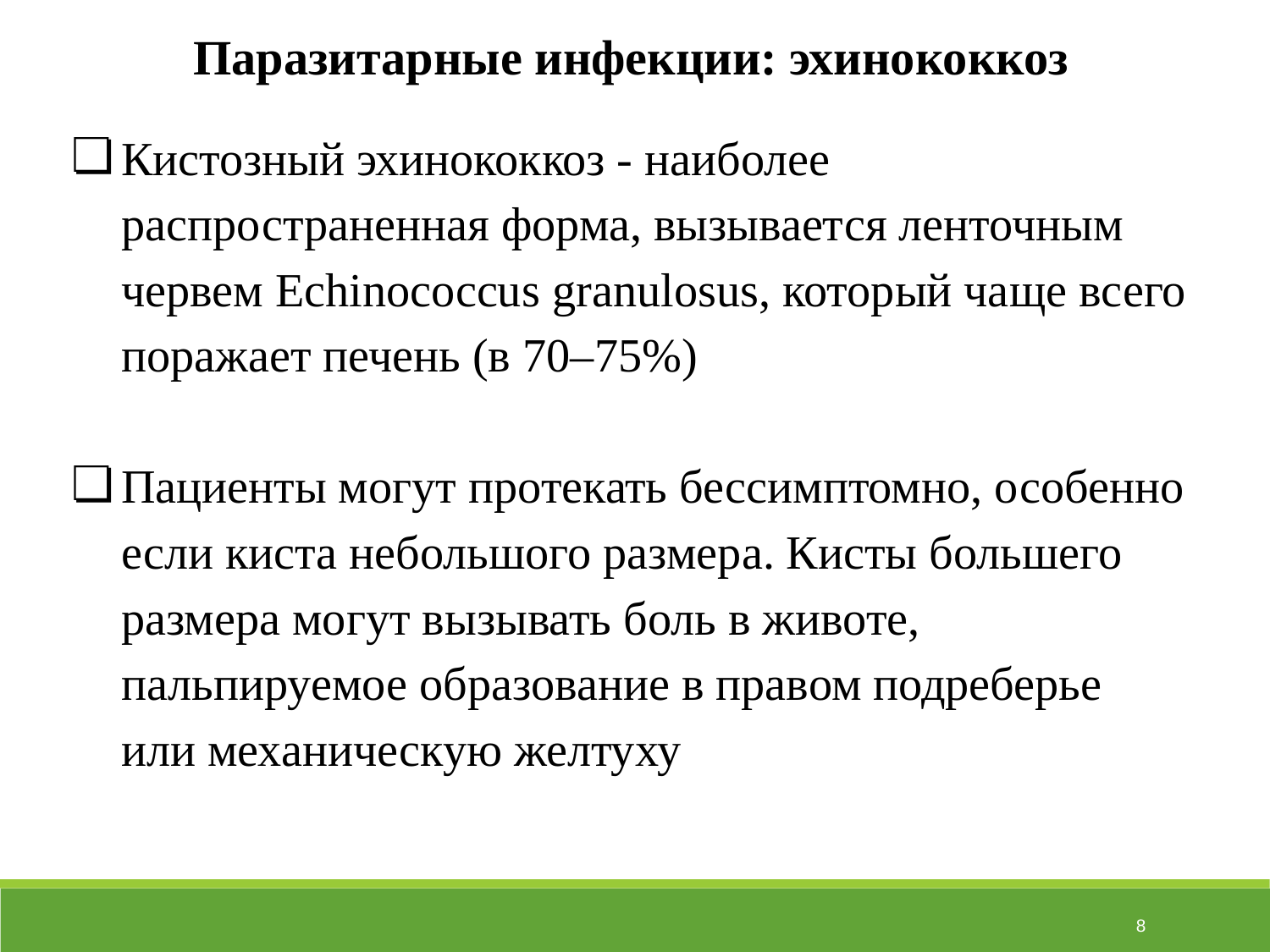

# Паразитарные инфекции: эхинококкоз
Кистозный эхинококкоз - наиболее распространенная форма, вызывается ленточным червем Echinococcus granulosus, который чаще всего поражает печень (в 70–75%)

Пациенты могут протекать бессимптомно, особенно если киста небольшого размера. Кисты большего размера могут вызывать боль в животе, пальпируемое образование в правом подреберье или механическую желтуху
8